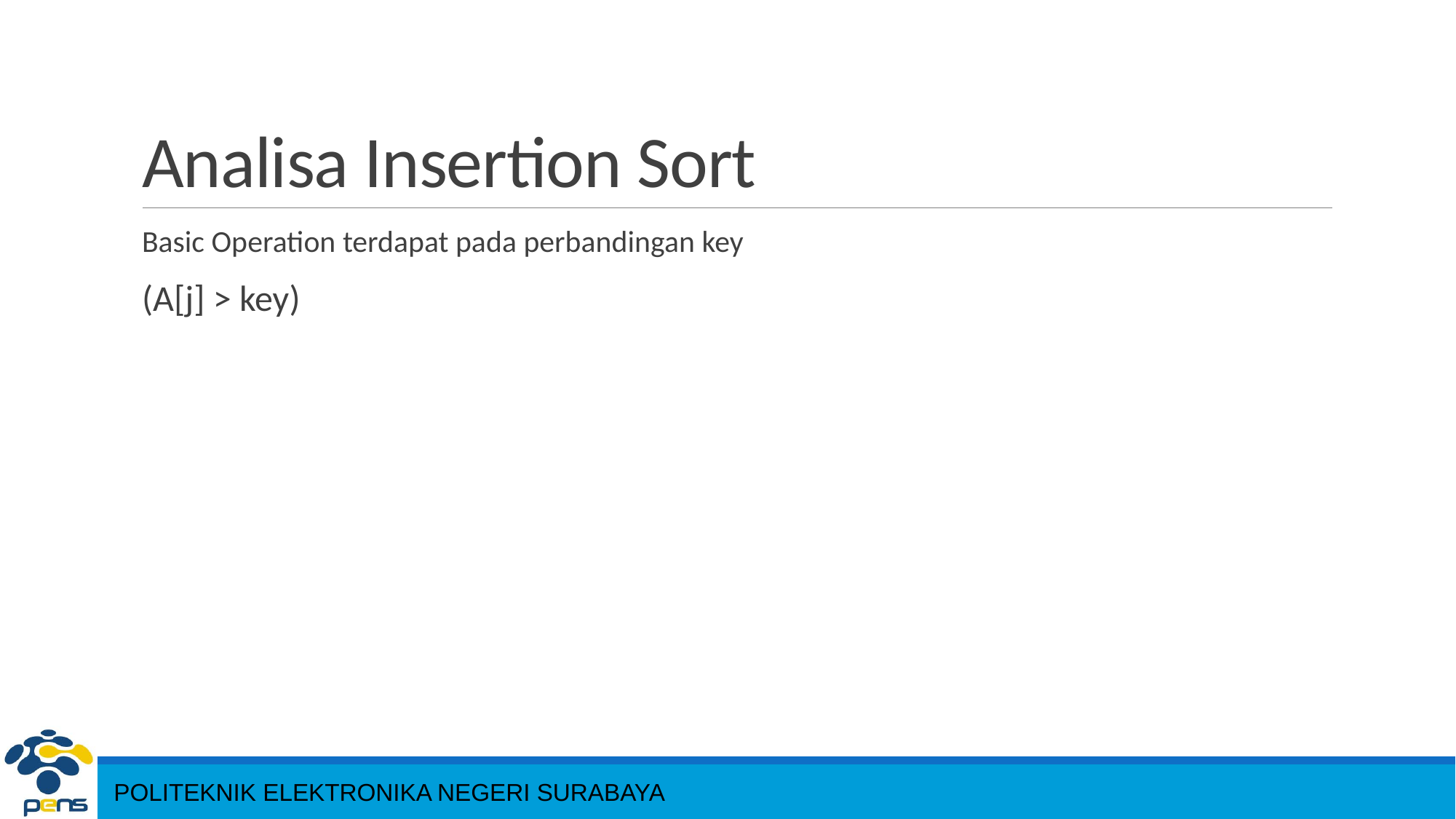

# Analisa Insertion Sort
Basic Operation terdapat pada perbandingan key
	(A[j] > key)